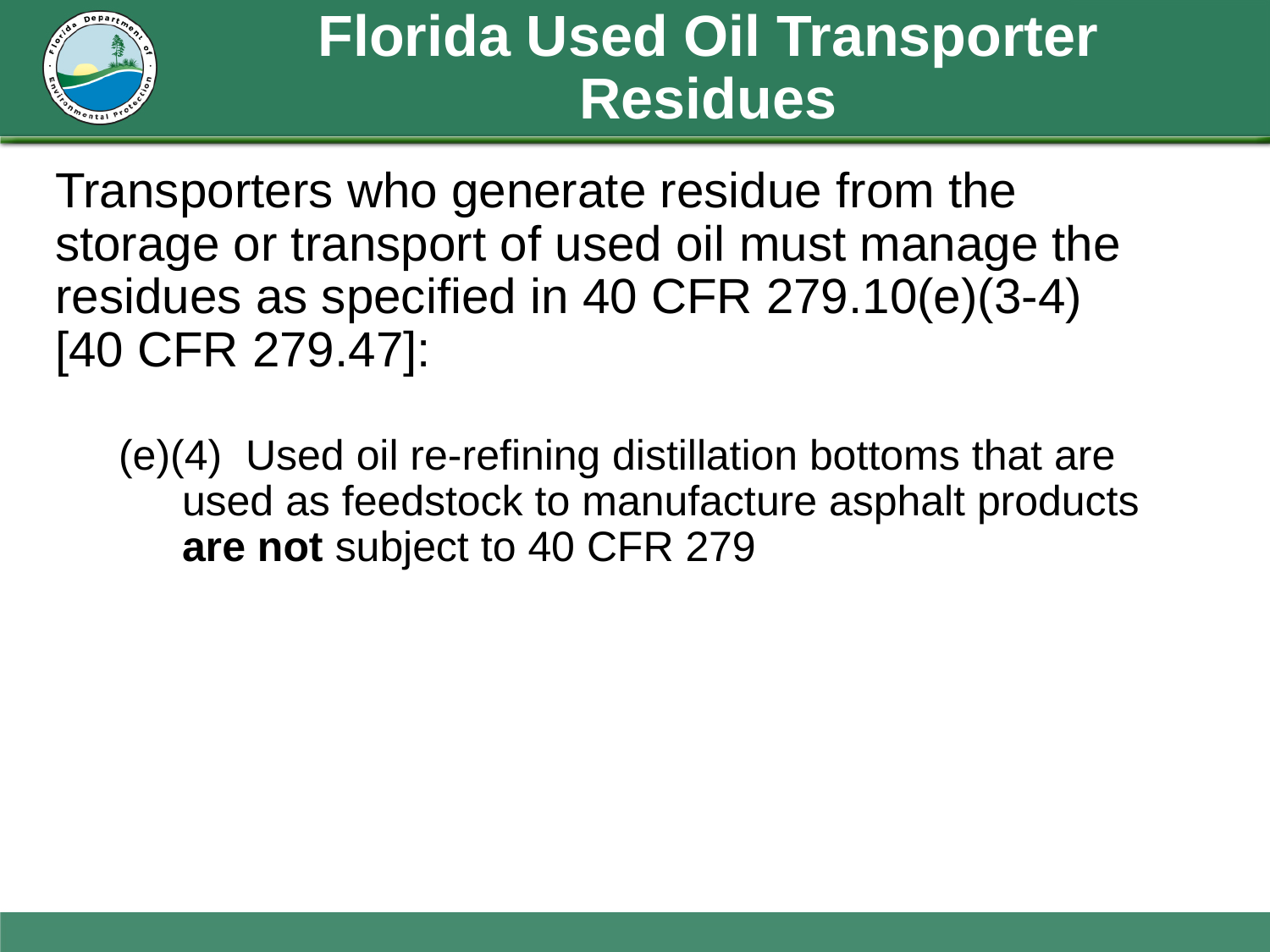

# Florida Used Oil Transporter Residues
Transporters who generate residue from the storage or transport of used oil must manage the residues as specified in 40 CFR 279.10(e)(3-4) [40 CFR 279.47]:

(e)(4)  Used oil re-refining distillation bottoms that are used as feedstock to manufacture asphalt products are not subject to 40 CFR 279